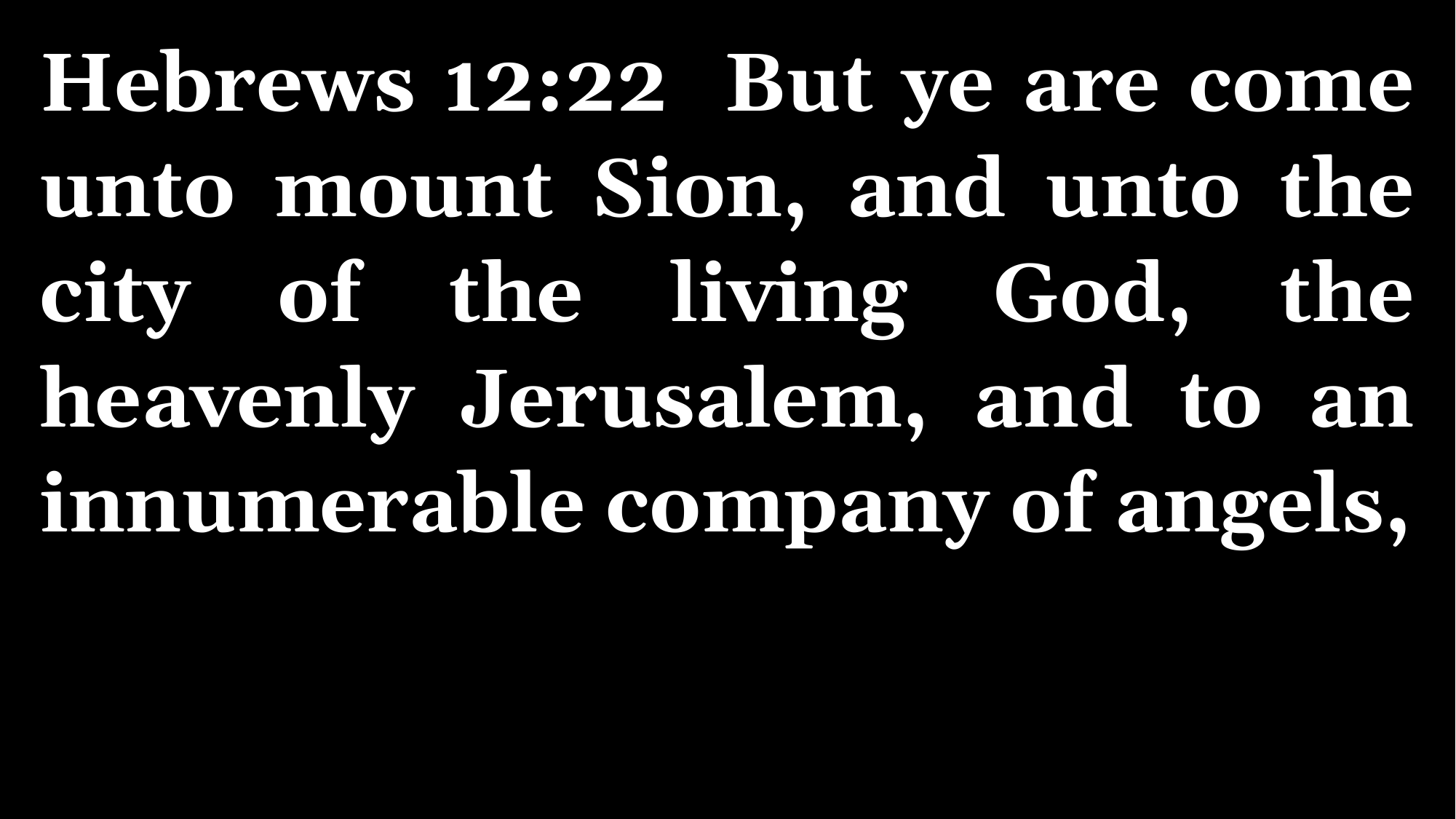

Hebrews 12:22  But ye are come unto mount Sion, and unto the city of the living God, the heavenly Jerusalem, and to an innumerable company of angels,